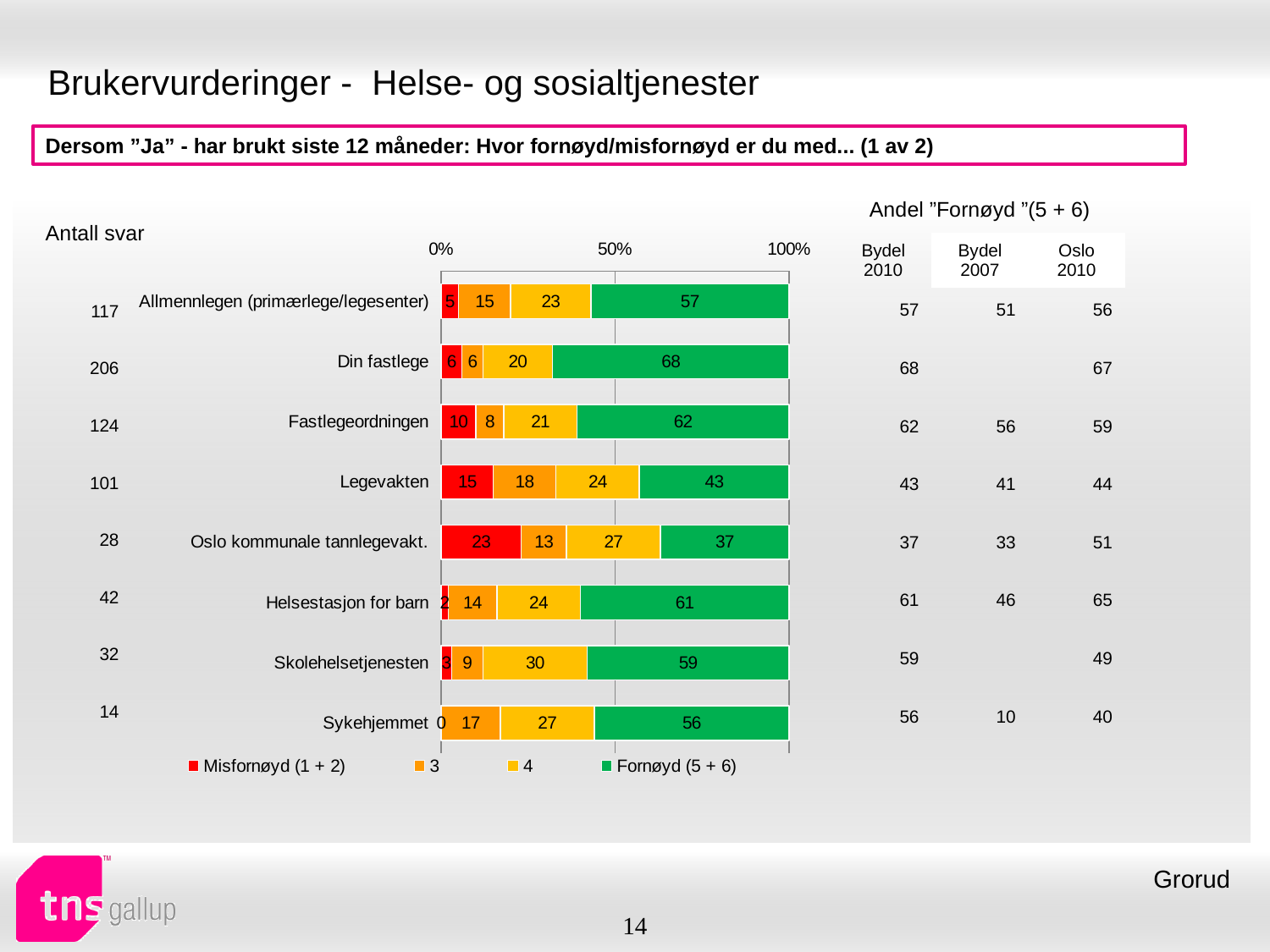

# Brukervurderinger -  Helse- og sosialtjenester
Dersom ”Ja” - har brukt siste 12 måneder: Hvor fornøyd/misfornøyd er du med... (1 av 2)
| Andel ”Fornøyd ”(5 + 6) |  |  |
| --- | --- | --- |
| Bydel 2010 | Bydel 2007 | Oslo 2010 |
| Antall svar |
| --- |

### Chart

| Category | Misfornøyd (1 + 2) | 3 | 4 | Fornøyd (5 + 6) |
|---|---|---|---|---|
| Allmennlegen (primærlege/legesenter) | 5.0 | 15.0 | 23.0 | 57.0 |
| Din fastlege | 6.0 | 6.0 | 20.0 | 68.0 |
| Fastlegeordningen | 10.0 | 8.0 | 21.0 | 62.0 |
| Legevakten | 15.0 | 18.0 | 24.0 | 43.0 |
| Oslo kommunale tannlegevakt. | 23.0 | 13.0 | 27.0 | 37.0 |
| Helsestasjon for barn | 2.0 | 14.0 | 24.0 | 61.0 |
| Skolehelsetjenesten | 3.0 | 9.0 | 30.0 | 59.0 |
| Sykehjemmet | 0.0 | 17.0 | 27.0 | 56.0 |
| 57 | 51 | 56 |
| --- | --- | --- |
| 68 |  | 67 |
| 62 | 56 | 59 |
| 43 | 41 | 44 |
| 37 | 33 | 51 |
| 61 | 46 | 65 |
| 59 |  | 49 |
| 56 | 10 | 40 |
| 117 |
| --- |
| 206 |
| 124 |
| 101 |
| 28 |
| 42 |
| 32 |
| 14 |
Grorud
14